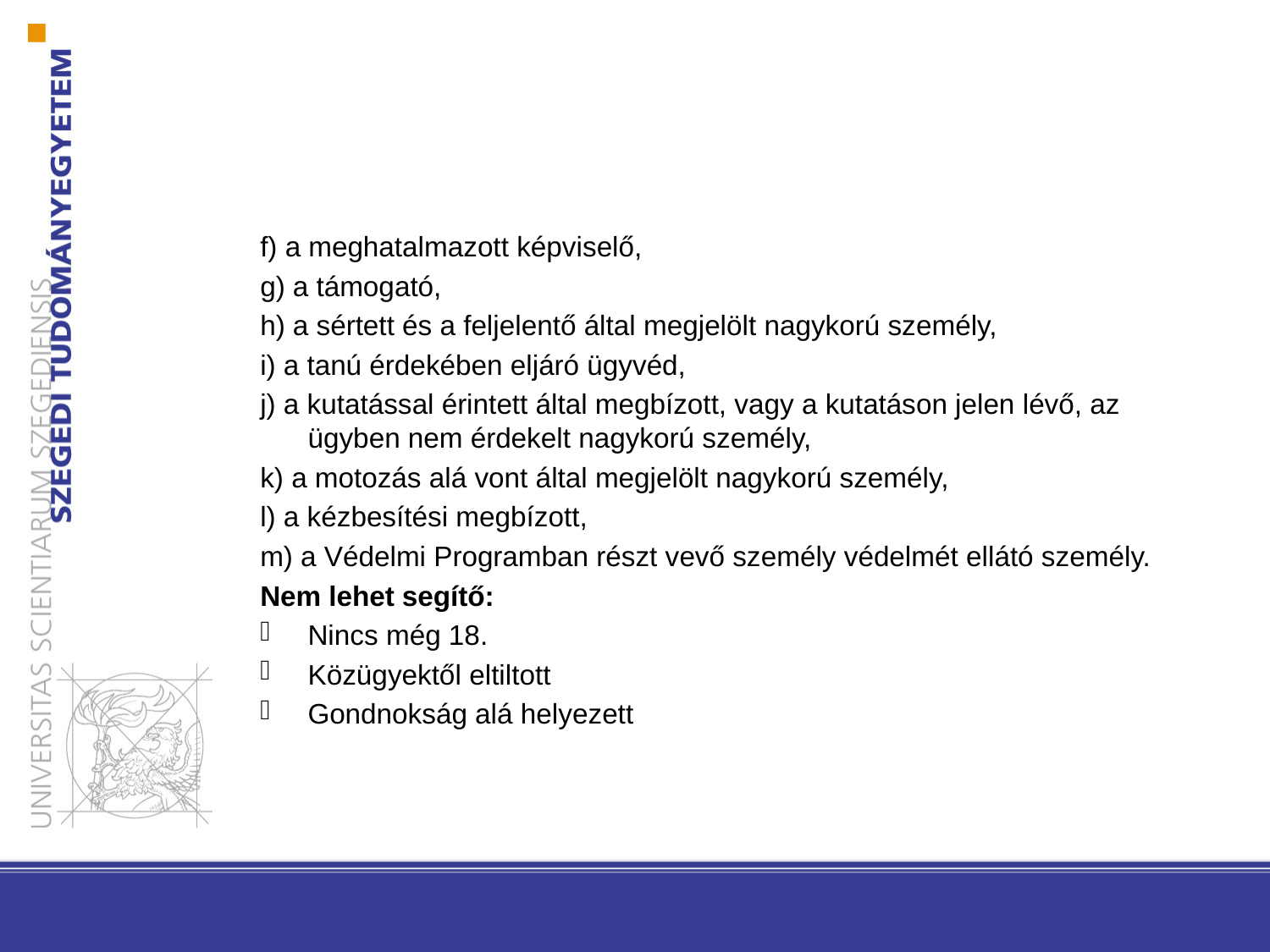

f) a meghatalmazott képviselő,
g) a támogató,
h) a sértett és a feljelentő által megjelölt nagykorú személy,
i) a tanú érdekében eljáró ügyvéd,
j) a kutatással érintett által megbízott, vagy a kutatáson jelen lévő, az ügyben nem érdekelt nagykorú személy,
k) a motozás alá vont által megjelölt nagykorú személy,
l) a kézbesítési megbízott,
m) a Védelmi Programban részt vevő személy védelmét ellátó személy.
Nem lehet segítő:
Nincs még 18.
Közügyektől eltiltott
Gondnokság alá helyezett